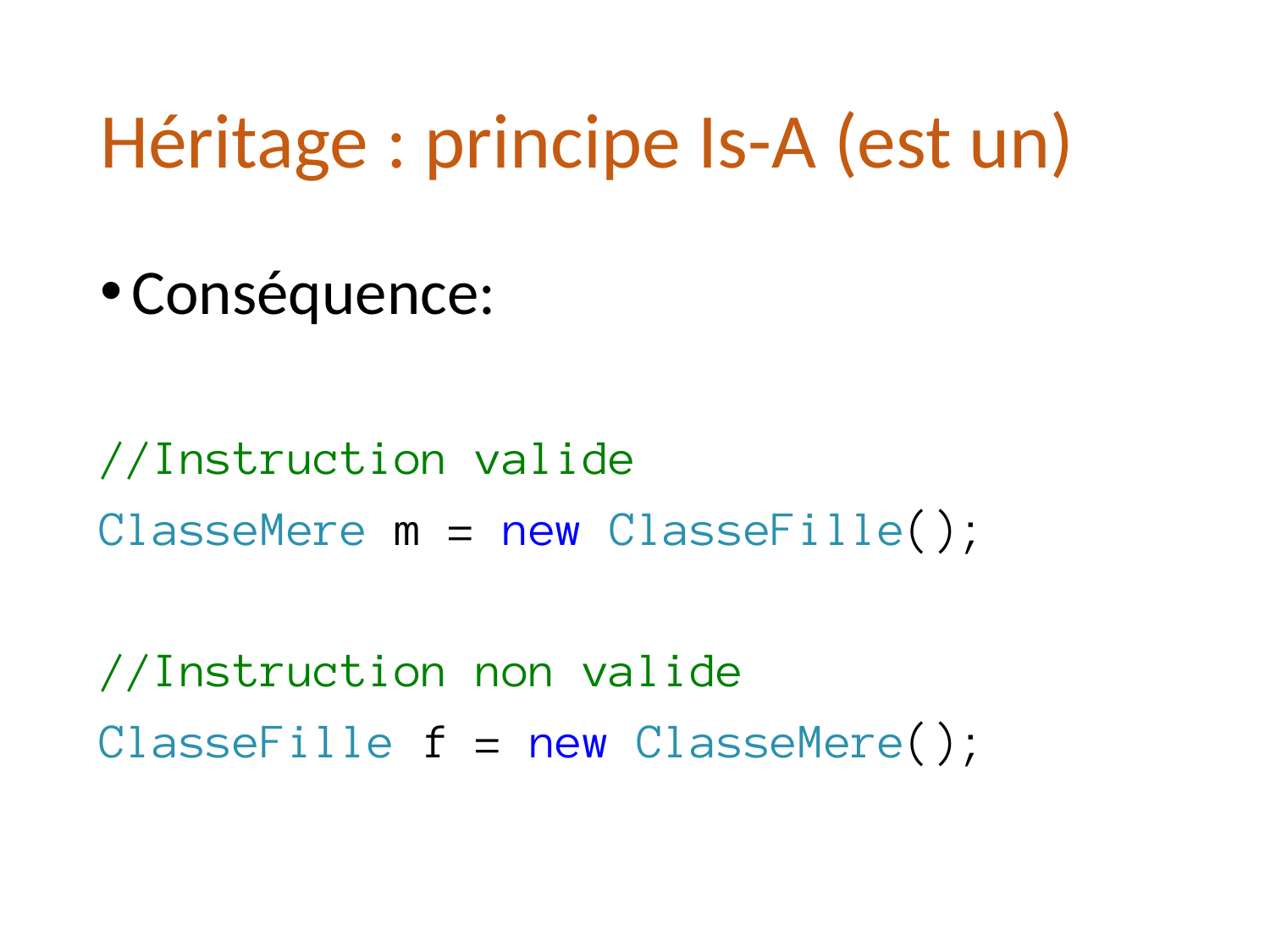

# Héritage : principe Is-A (est un)
Conséquence:

//Instruction valide
ClasseMere m = new ClasseFille();

//Instruction non valide
ClasseFille f = new ClasseMere();